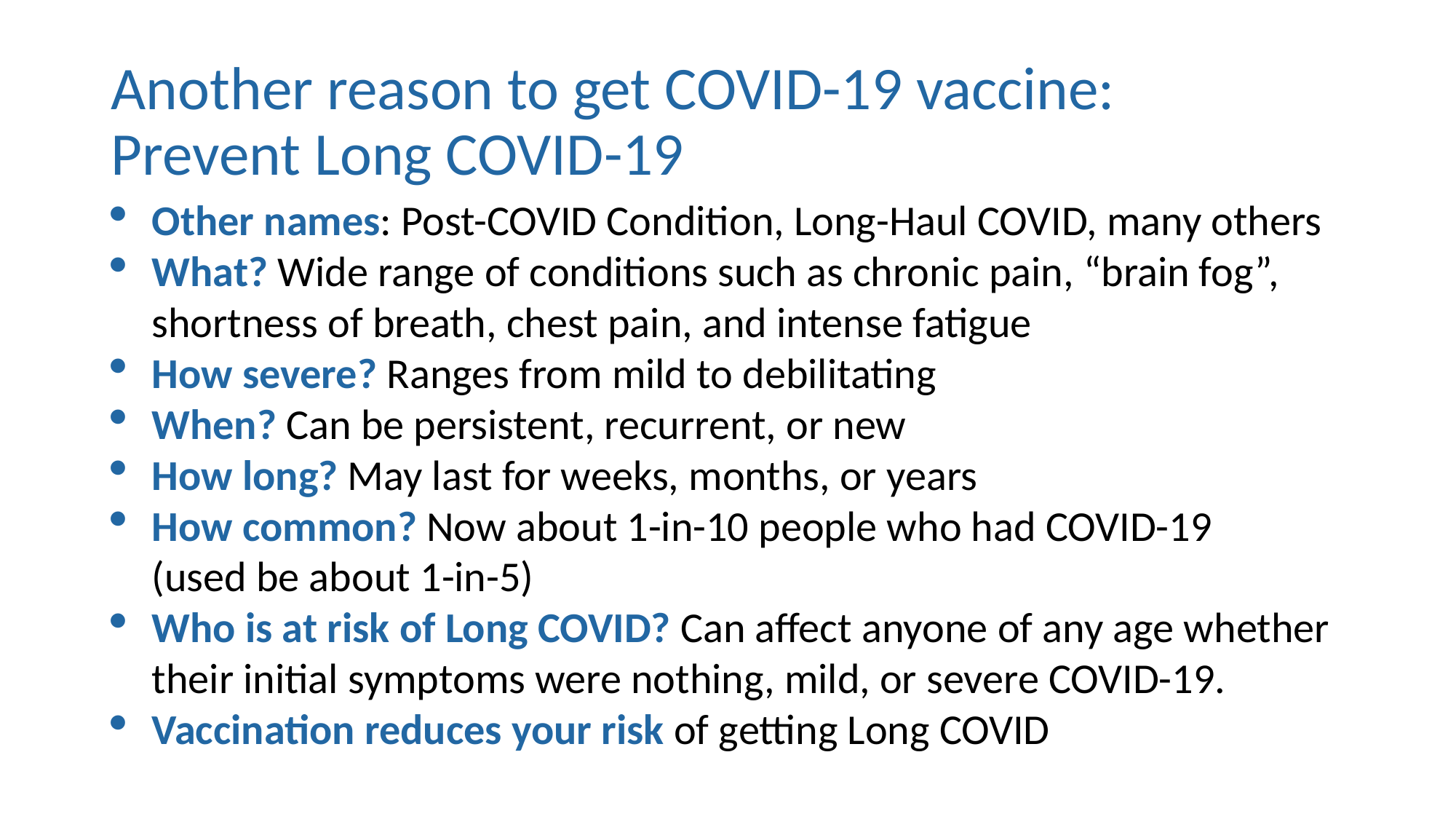

# Another reason to get COVID-19 vaccine: Prevent Long COVID-19
Other names: Post-COVID Condition, Long-Haul COVID, many others
What? Wide range of conditions such as chronic pain, “brain fog”, shortness of breath, chest pain, and intense fatigue
How severe? Ranges from mild to debilitating
When? Can be persistent, recurrent, or new
How long? May last for weeks, months, or years
How common? Now about 1-in-10 people who had COVID-19
(used be about 1-in-5)
Who is at risk of Long COVID? Can affect anyone of any age whether their initial symptoms were nothing, mild, or severe COVID-19.
Vaccination reduces your risk of getting Long COVID